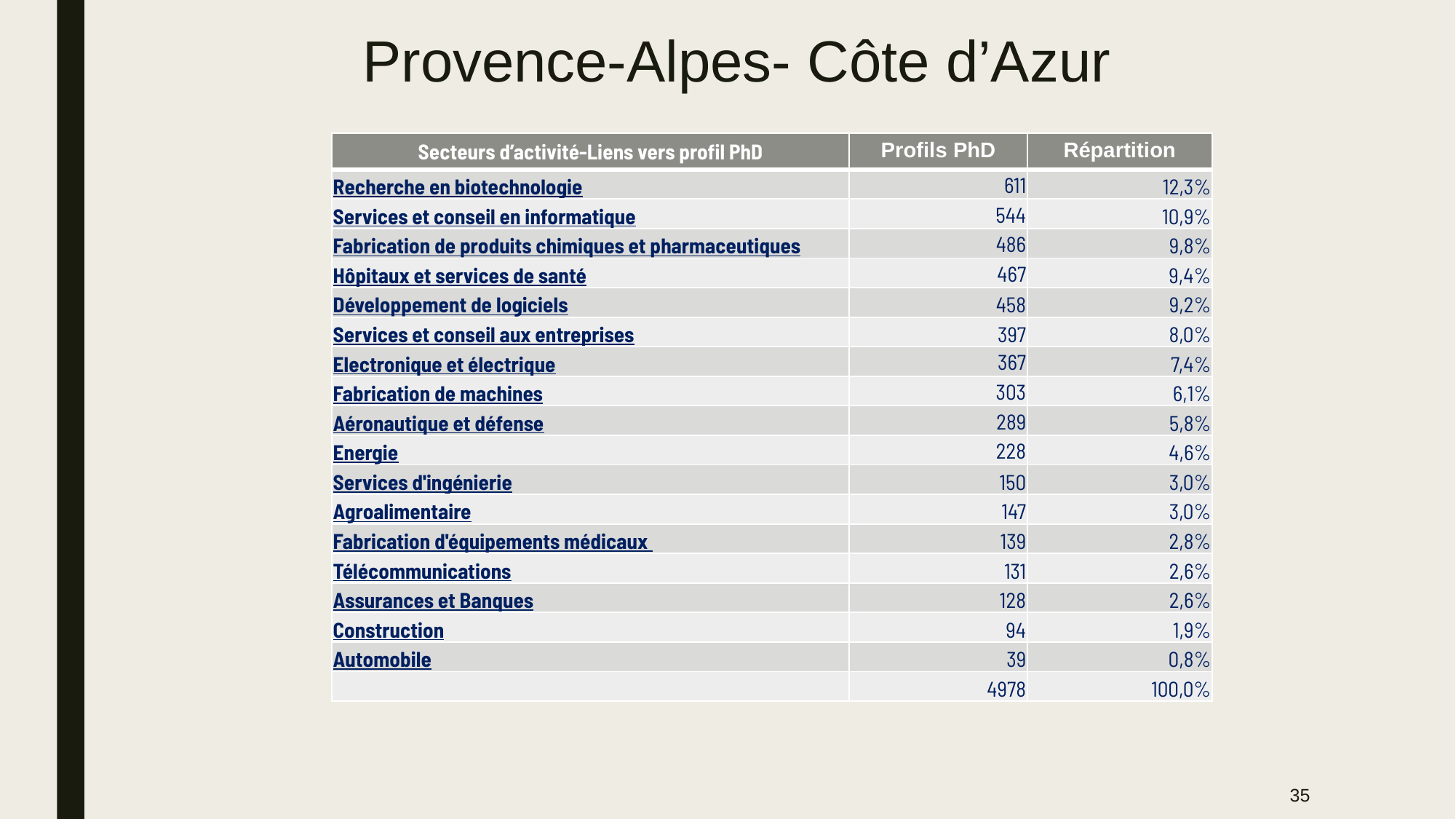

# Provence-Alpes- Côte d’Azur
| Secteurs d’activité-Liens vers profil PhD | Profils PhD | Répartition |
| --- | --- | --- |
| Recherche en biotechnologie | 611 | 12,3% |
| Services et conseil en informatique | 544 | 10,9% |
| Fabrication de produits chimiques et pharmaceutiques | 486 | 9,8% |
| ​Hôpitaux et services de santé | 467 | 9,4% |
| Développement de logiciels | 458 | 9,2% |
| Services et conseil aux entreprises | 397 | 8,0% |
| Electronique et électrique | 367 | 7,4% |
| Fabrication de machines | 303 | 6,1% |
| Aéronautique et défense | 289 | 5,8% |
| Energie | 228 | 4,6% |
| Services d'ingénierie | 150 | 3,0% |
| Agroalimentaire | 147 | 3,0% |
| Fabrication d'équipements médicaux | 139 | 2,8% |
| Télécommunications | 131 | 2,6% |
| Assurances et Banques | 128 | 2,6% |
| Construction | 94 | 1,9% |
| Automobile | 39 | 0,8% |
|  | 4978 | 100,0% |
35